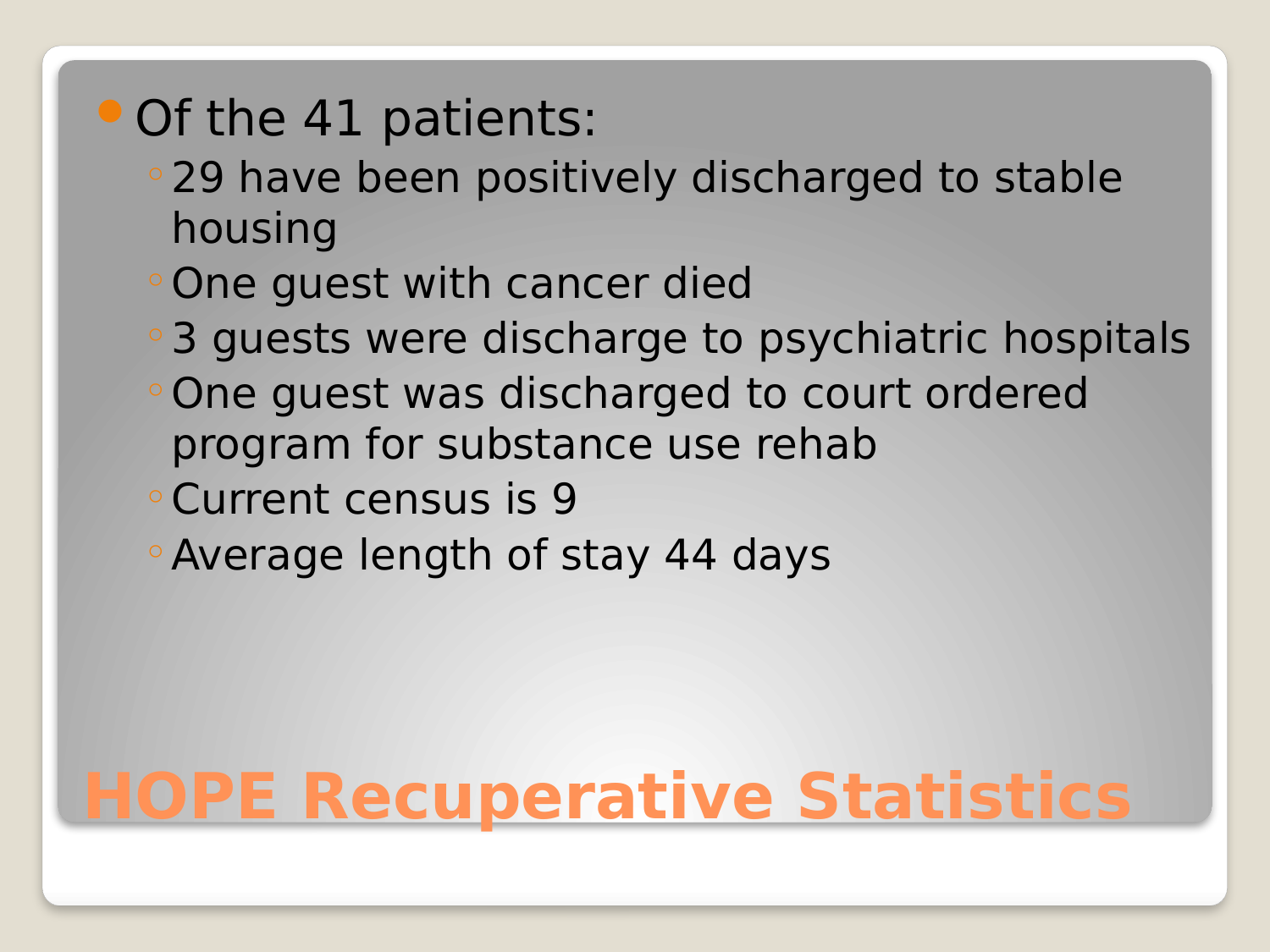

Of the 41 patients:
29 have been positively discharged to stable housing
One guest with cancer died
3 guests were discharge to psychiatric hospitals
One guest was discharged to court ordered program for substance use rehab
Current census is 9
Average length of stay 44 days

# HOPE Recuperative Statistics